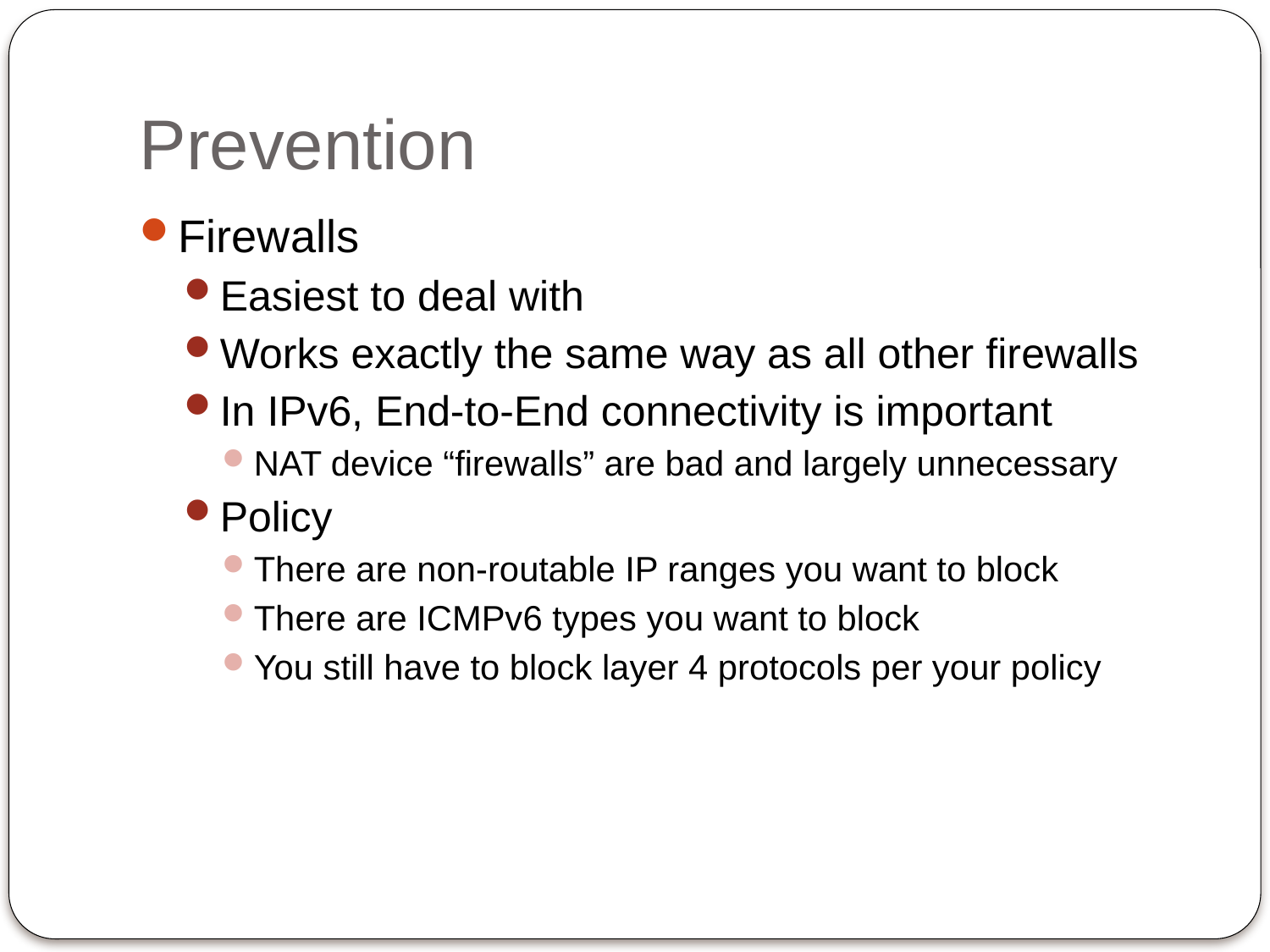

# Prevention
Firewalls
Easiest to deal with
Works exactly the same way as all other firewalls
In IPv6, End-to-End connectivity is important
NAT device “firewalls” are bad and largely unnecessary
Policy
There are non-routable IP ranges you want to block
There are ICMPv6 types you want to block
You still have to block layer 4 protocols per your policy